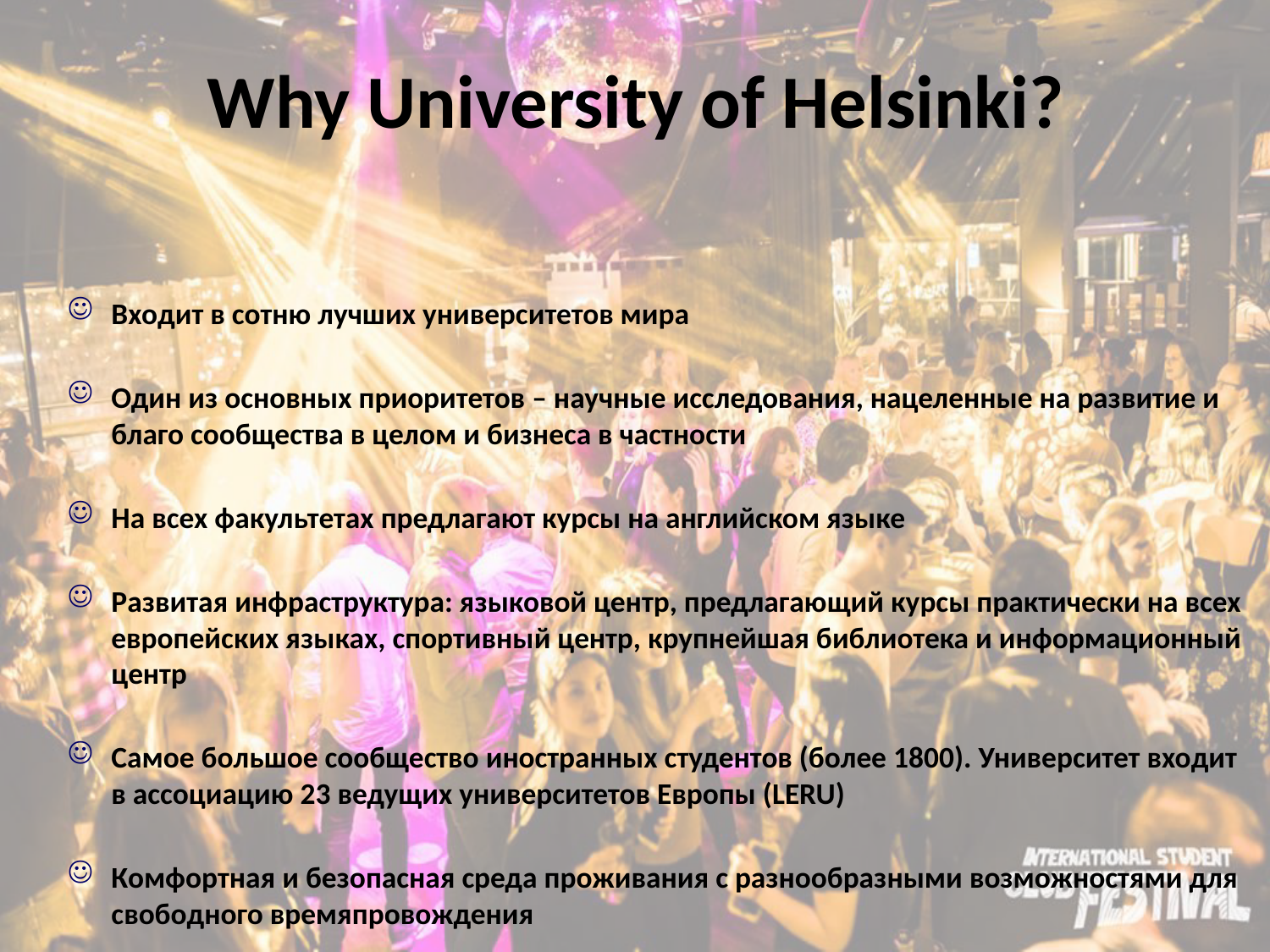

# Why University of Helsinki?

Входит в сотню лучших университетов мира

Один из основных приоритетов – научные исследования, нацеленные на развитие и благо сообщества в целом и бизнеса в частности

На всех факультетах предлагают курсы на английском языке

Развитая инфраструктура: языковой центр, предлагающий курсы практически на всех европейских языках, спортивный центр, крупнейшая библиотека и информационный центр

Самое большое сообщество иностранных студентов (более 1800). Университет входит в ассоциацию 23 ведущих университетов Европы (LERU)

Комфортная и безопасная среда проживания с разнообразными возможностями для свободного времяпровождения